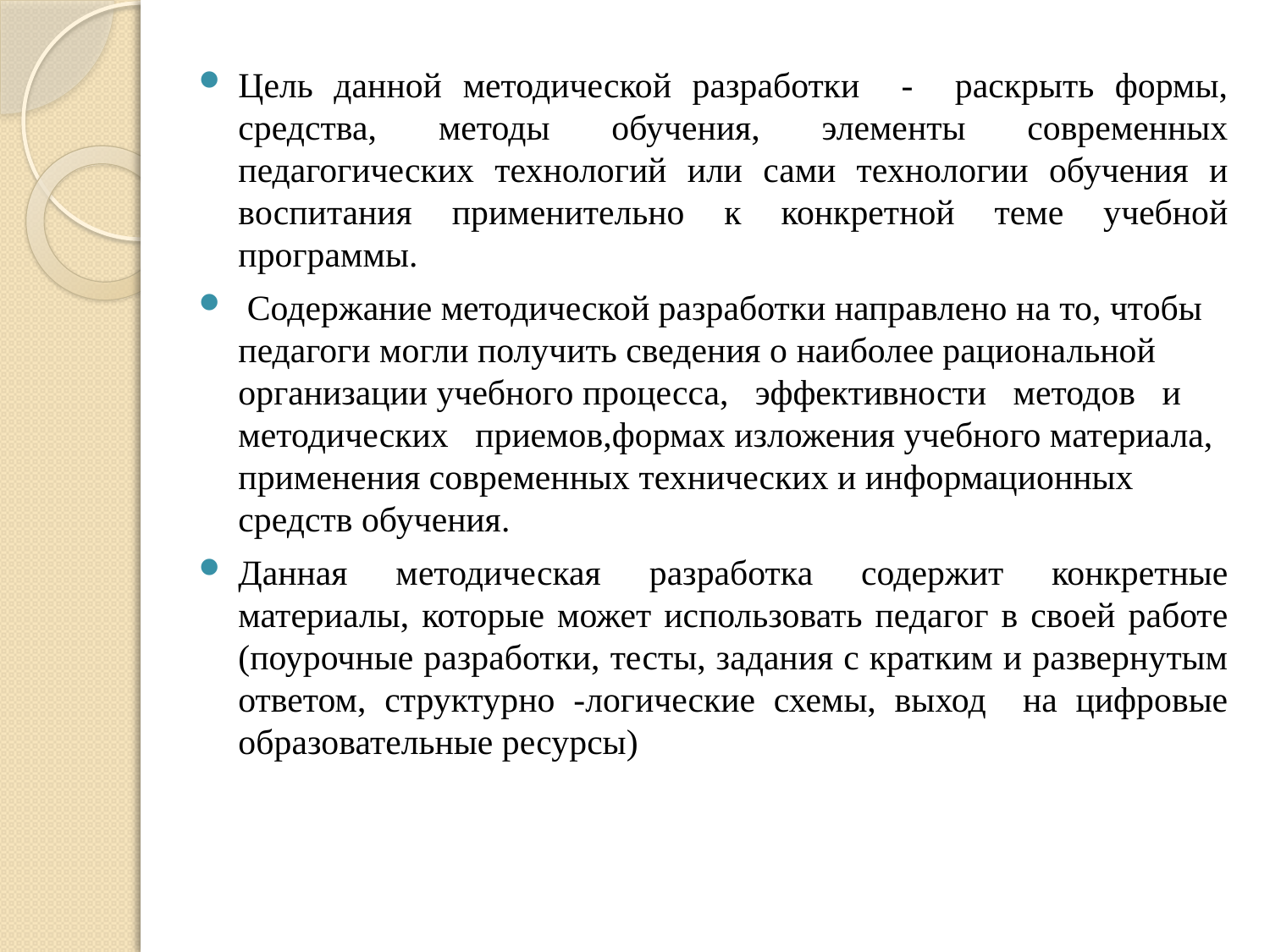

Цель данной методической разработки  -  раскрыть формы, средства, методы обучения, элементы современных педагогических технологий или сами технологии обучения и воспитания применительно к конкретной теме учебной программы.
 Содержание методической разработки направлено на то, чтобы педагоги могли получить сведения о наиболее рациональной организации учебного процесса,   эффективности   методов   и   методических   приемов,формах изложения учебного материала, применения современных технических и информационных средств обучения.
Данная методическая разработка содержит конкретные материалы, которые может использовать педагог в своей работе (поурочные разработки, тесты, задания с кратким и развернутым ответом, структурно -логические схемы, выход  на цифровые образовательные ресурсы)